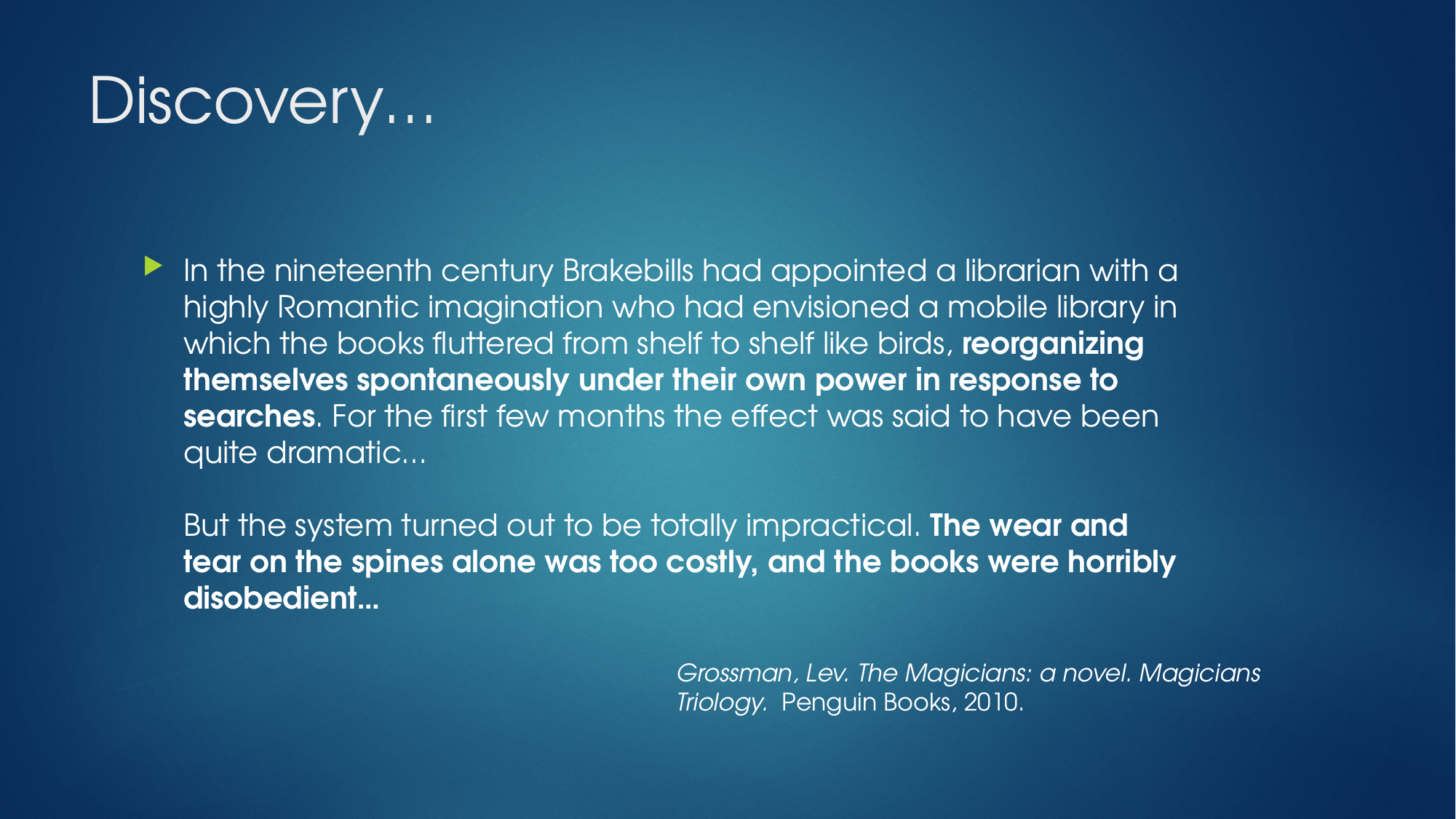

# Discovery…
In the nineteenth century Brakebills had appointed a librarian with a highly Romantic imagination who had envisioned a mobile library in which the books fluttered from shelf to shelf like birds, reorganizing themselves spontaneously under their own power in response to searches. For the first few months the effect was said to have been quite dramatic…
But the system turned out to be totally impractical. The wear and tear on the spines alone was too costly, and the books were horribly disobedient…

Grossman, Lev. The Magicians: a novel. Magicians Triology.  Penguin Books, 2010.